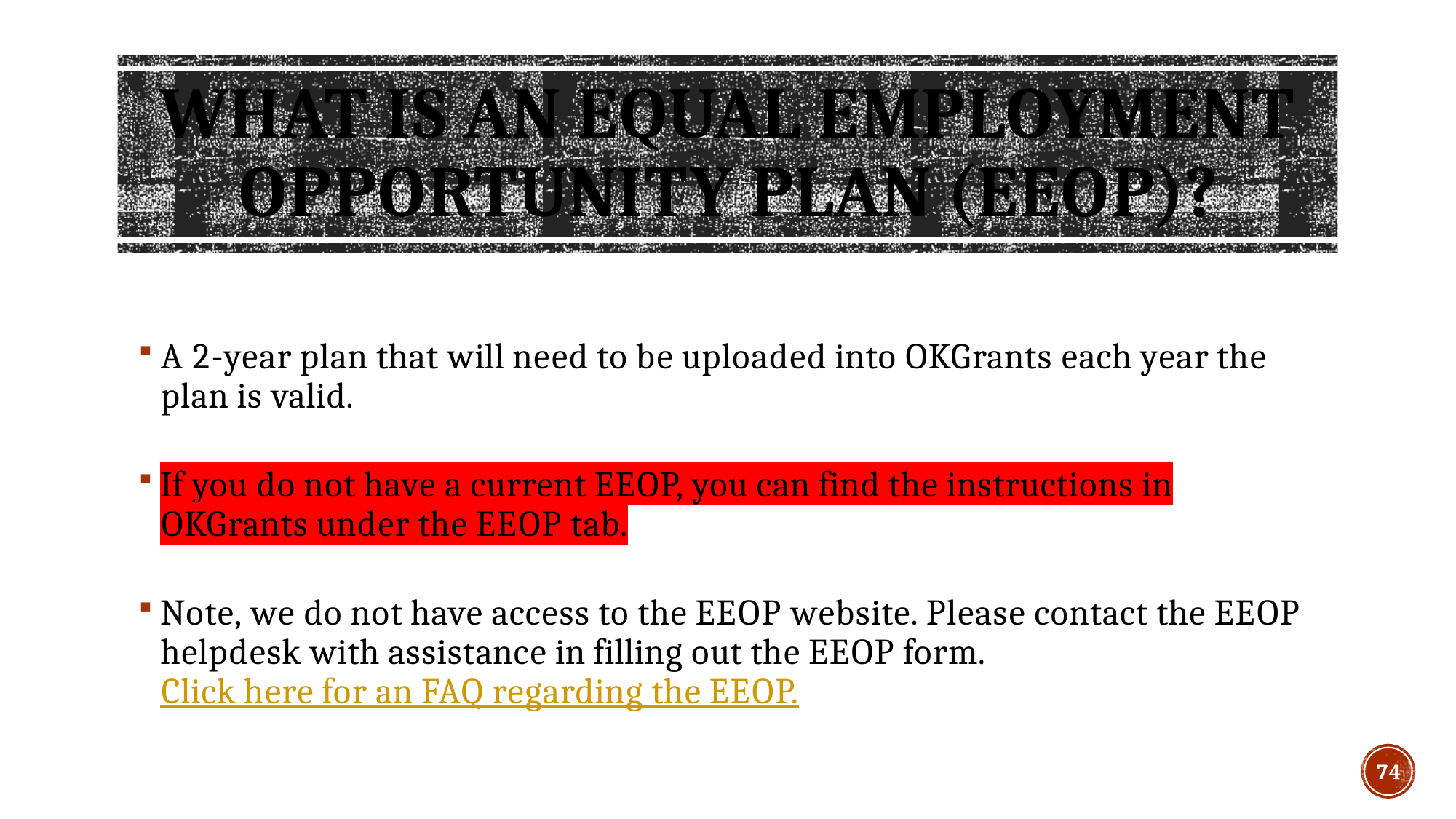

# What is an Equal Employment Opportunity Plan (EEOP)?

A 2-year plan that will need to be uploaded into OKGrants each year the plan is valid.

If you do not have a current EEOP, you can find the instructions in OKGrants under the EEOP tab.

Note, we do not have access to the EEOP website. Please contact the EEOP helpdesk with assistance in filling out the EEOP form.  Click here for an FAQ regarding the EEOP.

74